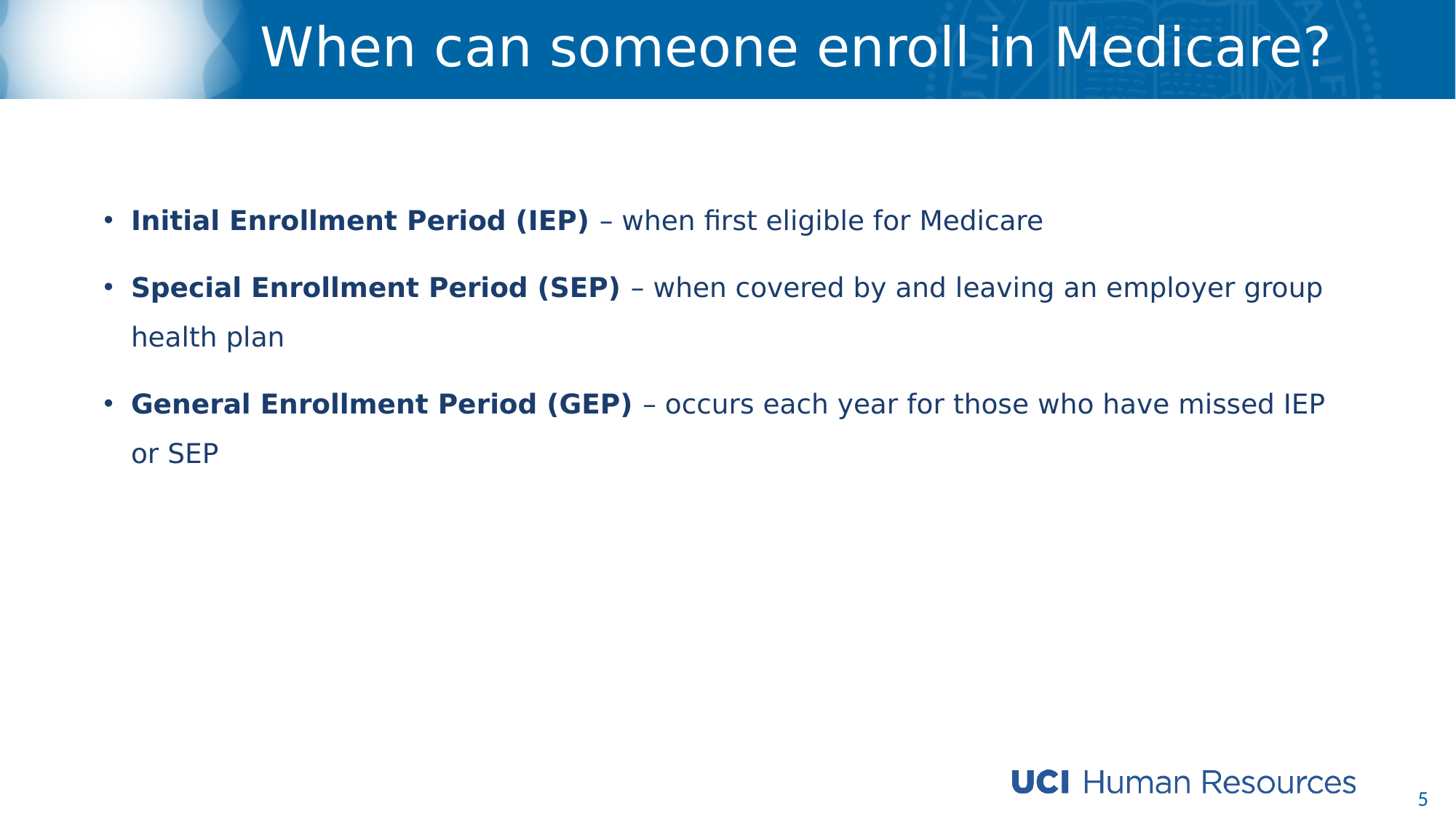

# When can someone enroll in Medicare?
Initial Enrollment Period (IEP) – when first eligible for Medicare
Special Enrollment Period (SEP) – when covered by and leaving an employer group health plan
General Enrollment Period (GEP) – occurs each year for those who have missed IEP or SEP

5